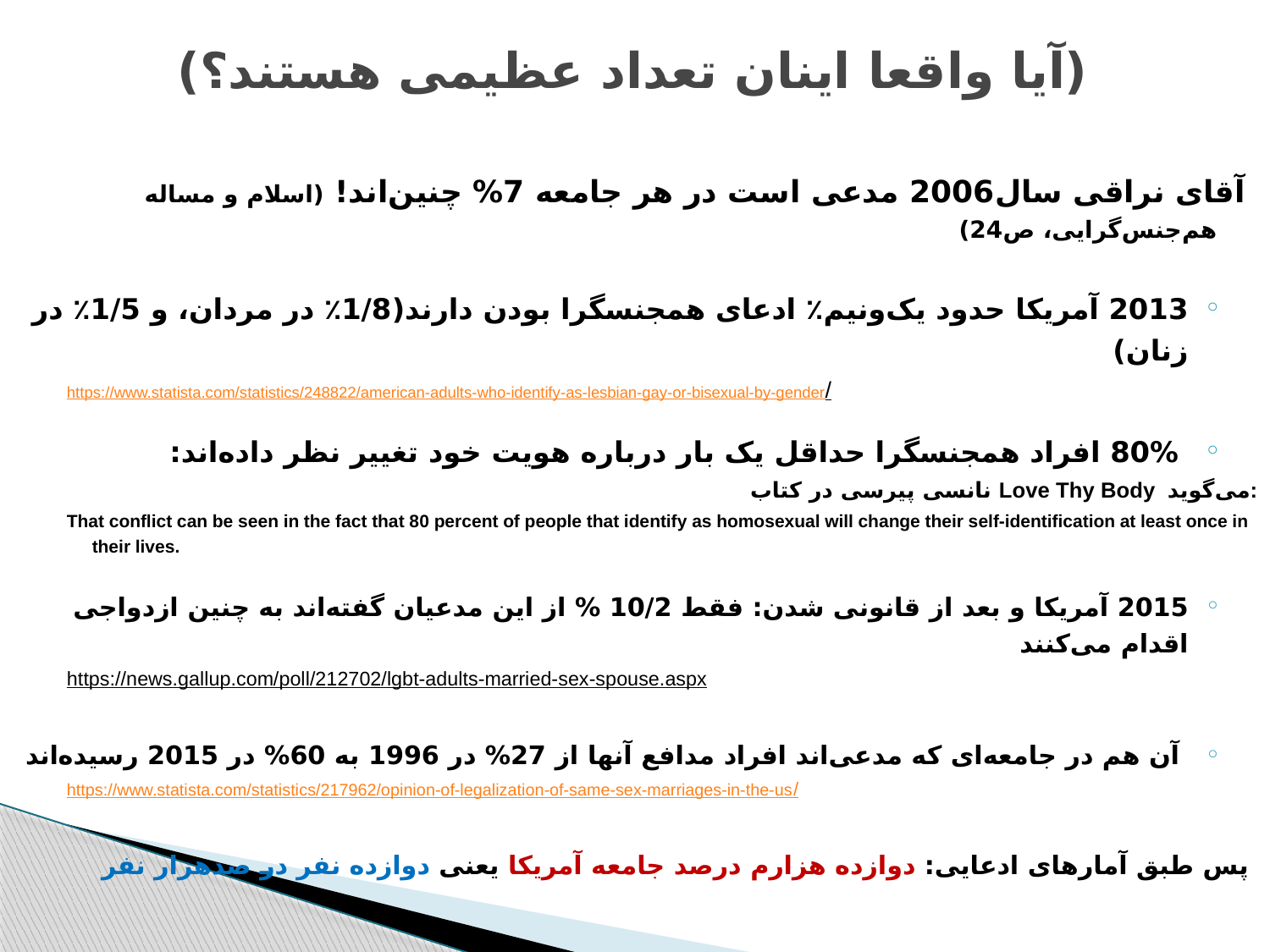

# (آیا واقعا اینان تعداد عظیمی هستند؟)
آقای نراقی سال2006 مدعی است در هر جامعه 7% چنین‌اند! (اسلام و مساله ‌هم‌جنس‌گرایی، ص24)

2013 آمریکا حدود یک‌ونیم٪ ادعای همجنسگرا بودن دارند(1/8٪ در مردان، و 1/5٪ در زنان)
https://www.statista.com/statistics/248822/american-adults-who-identify-as-lesbian-gay-or-bisexual-by-gender/

 80% افراد همجنسگرا حداقل یک بار درباره هویت خود تغییر نظر داده‌اند:
نانسی پیرسی در کتاب Love Thy Body  می‌گوید:
That conflict can be seen in the fact that 80 percent of people that identify as homosexual will change their self-identification at least once in their lives.

2015 آمریکا و بعد از قانونی شدن: فقط 10/2 % از این مدعیان گفته‌اند به چنین ازدواجی اقدام می‌کنند
https://news.gallup.com/poll/212702/lgbt-adults-married-sex-spouse.aspx

 آن هم در جامعه‌ای که مدعی‌اند افراد مدافع آنها از 27% در 1996 به 60% در 2015 رسیده‌اند
https://www.statista.com/statistics/217962/opinion-of-legalization-of-same-sex-marriages-in-the-us/

پس طبق آمارهای ادعایی: دوازده هزارم درصد جامعه آمریکا یعنی دوازده نفر در صدهزار نفر